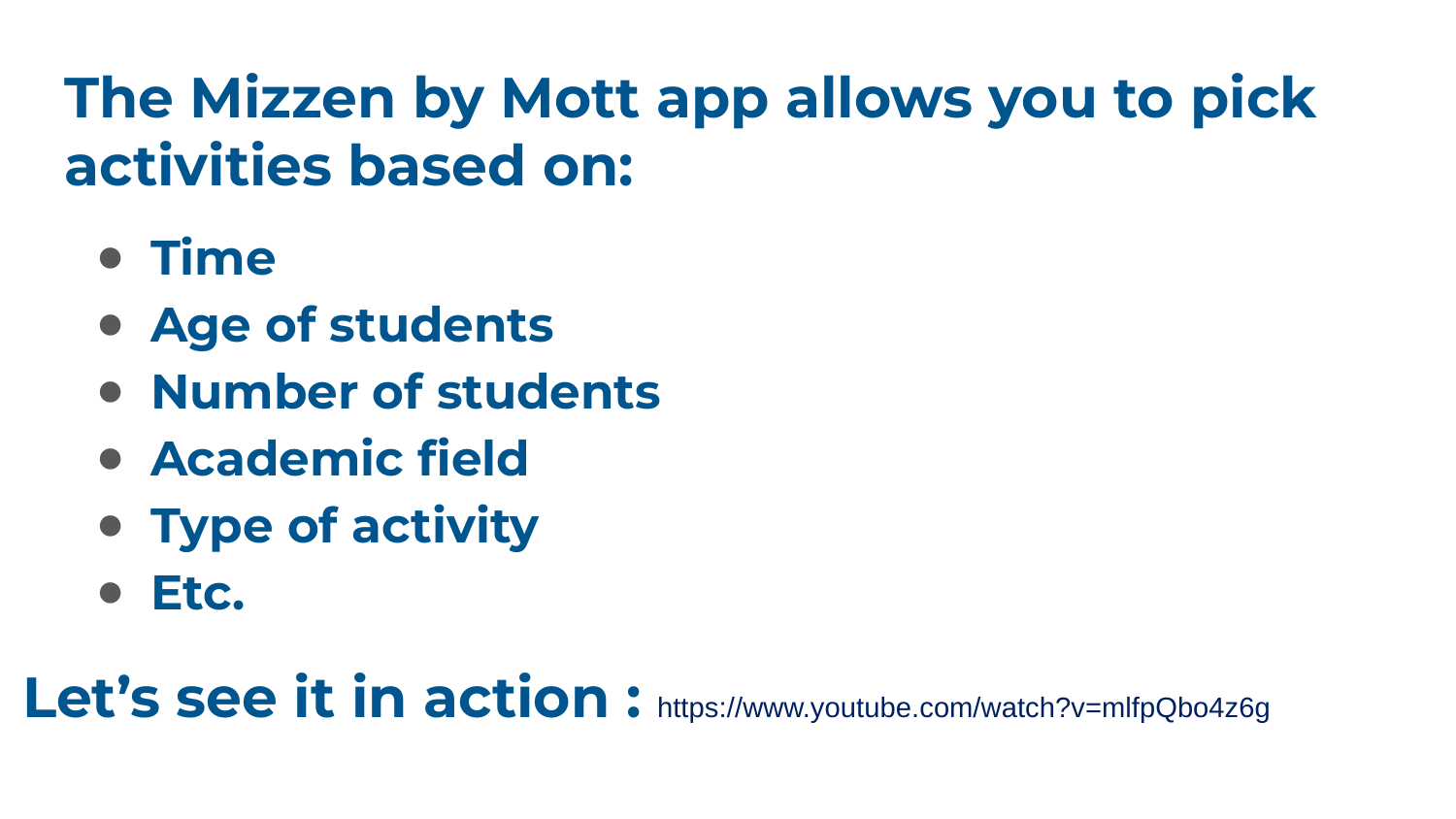

# The Mizzen by Mott app allows you to pick activities based on:
Time
Age of students
Number of students
Academic field
Type of activity
Etc.
 Let’s see it in action : https://www.youtube.com/watch?v=mlfpQbo4z6g